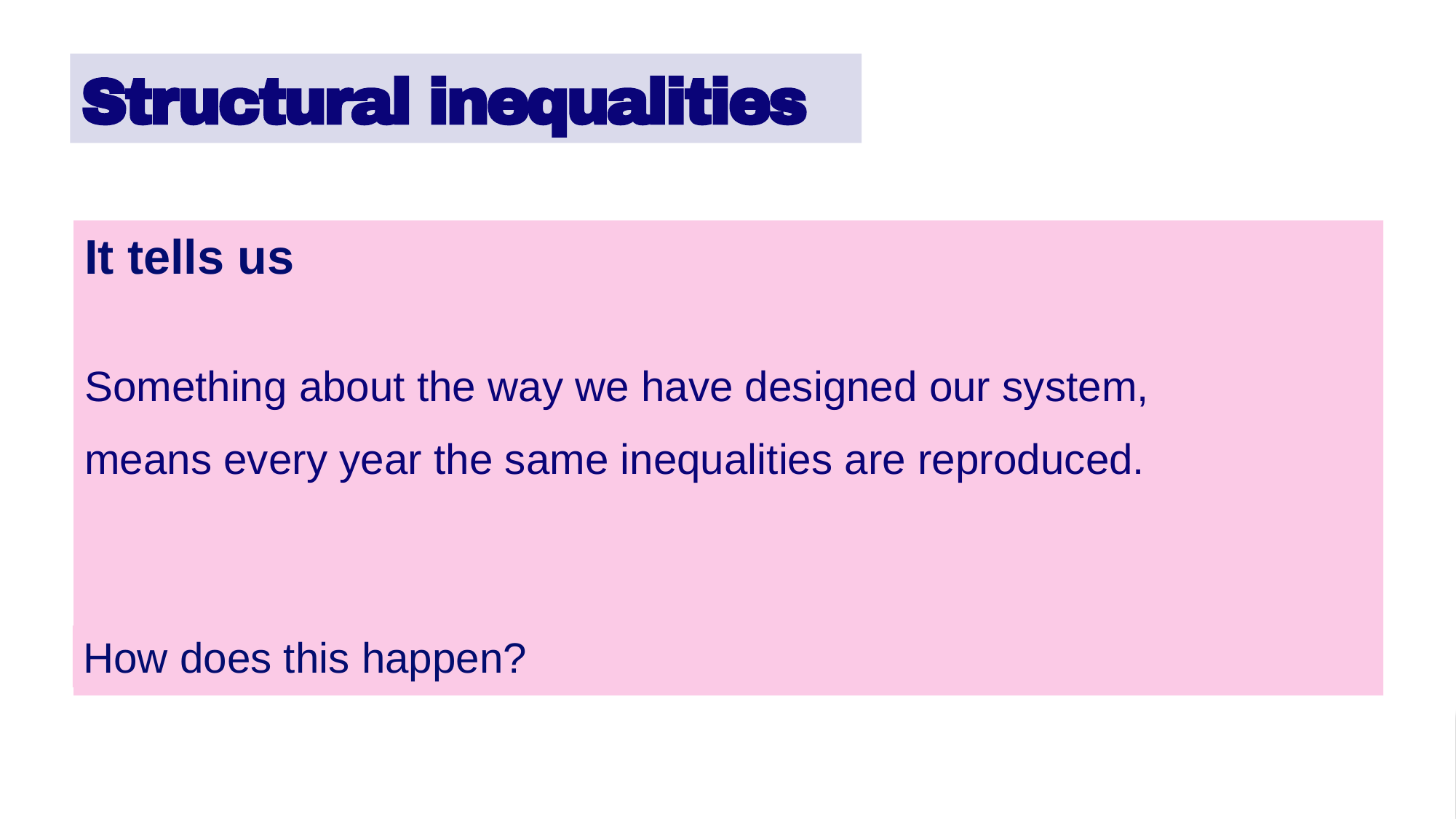

Structural inequalities
It tells us

Something about the way we have designed our system,
means every year the same inequalities are reproduced.

How does this happen?